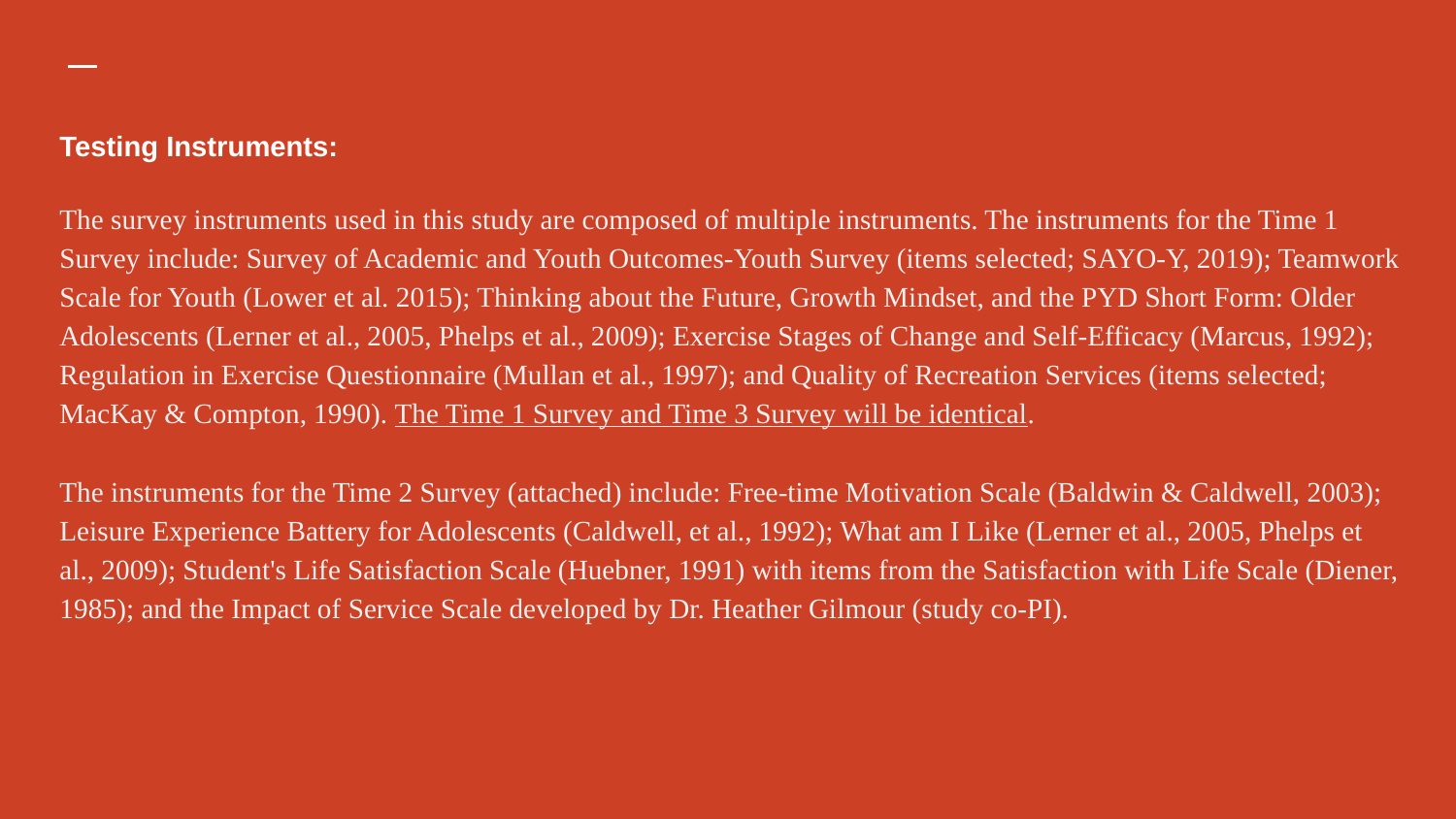

# Testing Instruments:

The survey instruments used in this study are composed of multiple instruments. The instruments for the Time 1 Survey include: Survey of Academic and Youth Outcomes-Youth Survey (items selected; SAYO-Y, 2019); Teamwork Scale for Youth (Lower et al. 2015); Thinking about the Future, Growth Mindset, and the PYD Short Form: Older Adolescents (Lerner et al., 2005, Phelps et al., 2009); Exercise Stages of Change and Self-Efficacy (Marcus, 1992); Regulation in Exercise Questionnaire (Mullan et al., 1997); and Quality of Recreation Services (items selected; MacKay & Compton, 1990). The Time 1 Survey and Time 3 Survey will be identical.

The instruments for the Time 2 Survey (attached) include: Free-time Motivation Scale (Baldwin & Caldwell, 2003); Leisure Experience Battery for Adolescents (Caldwell, et al., 1992); What am I Like (Lerner et al., 2005, Phelps et al., 2009); Student's Life Satisfaction Scale (Huebner, 1991) with items from the Satisfaction with Life Scale (Diener, 1985); and the Impact of Service Scale developed by Dr. Heather Gilmour (study co-PI).